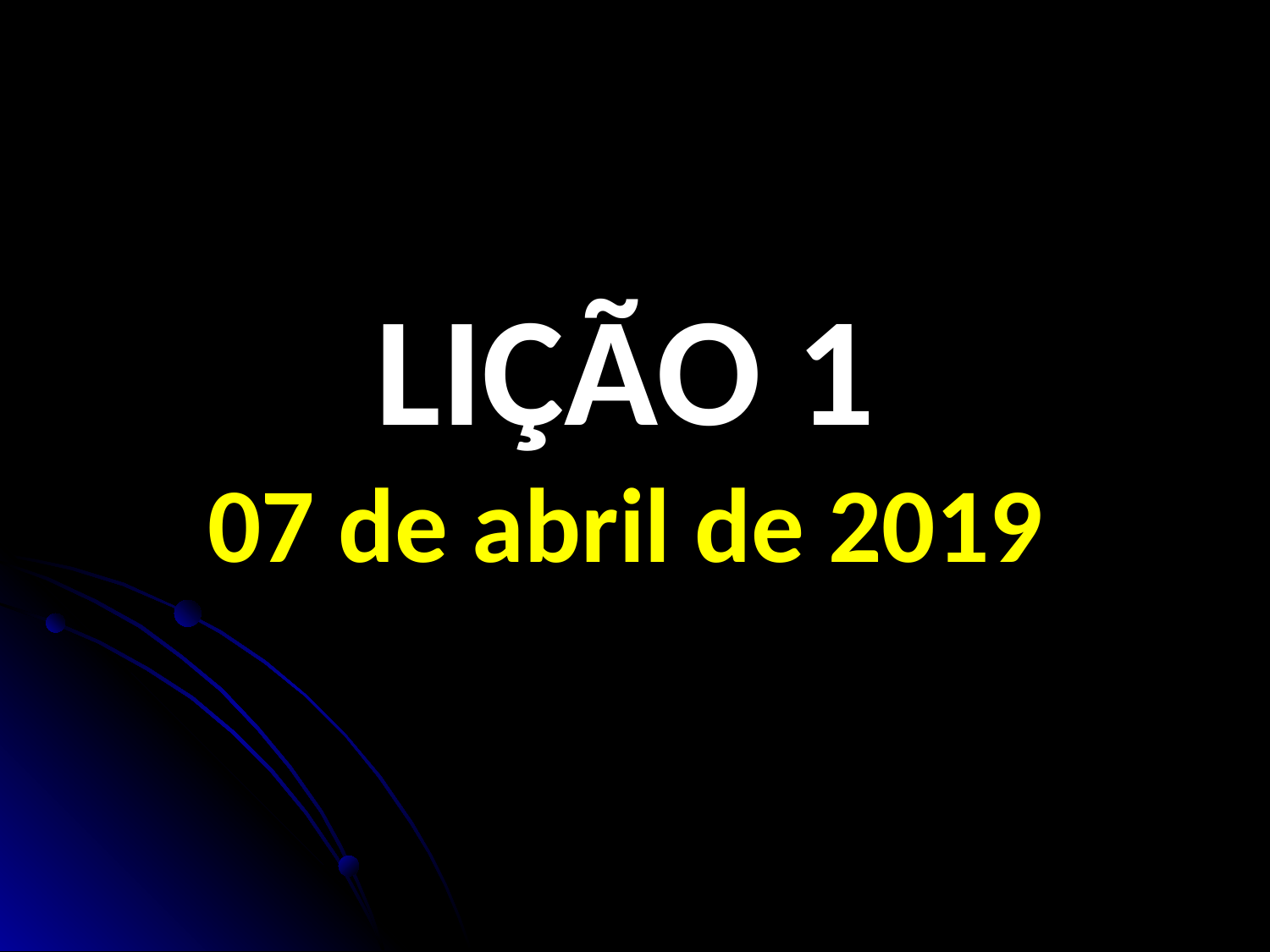

LIÇÃO 1
07 de abril de 2019